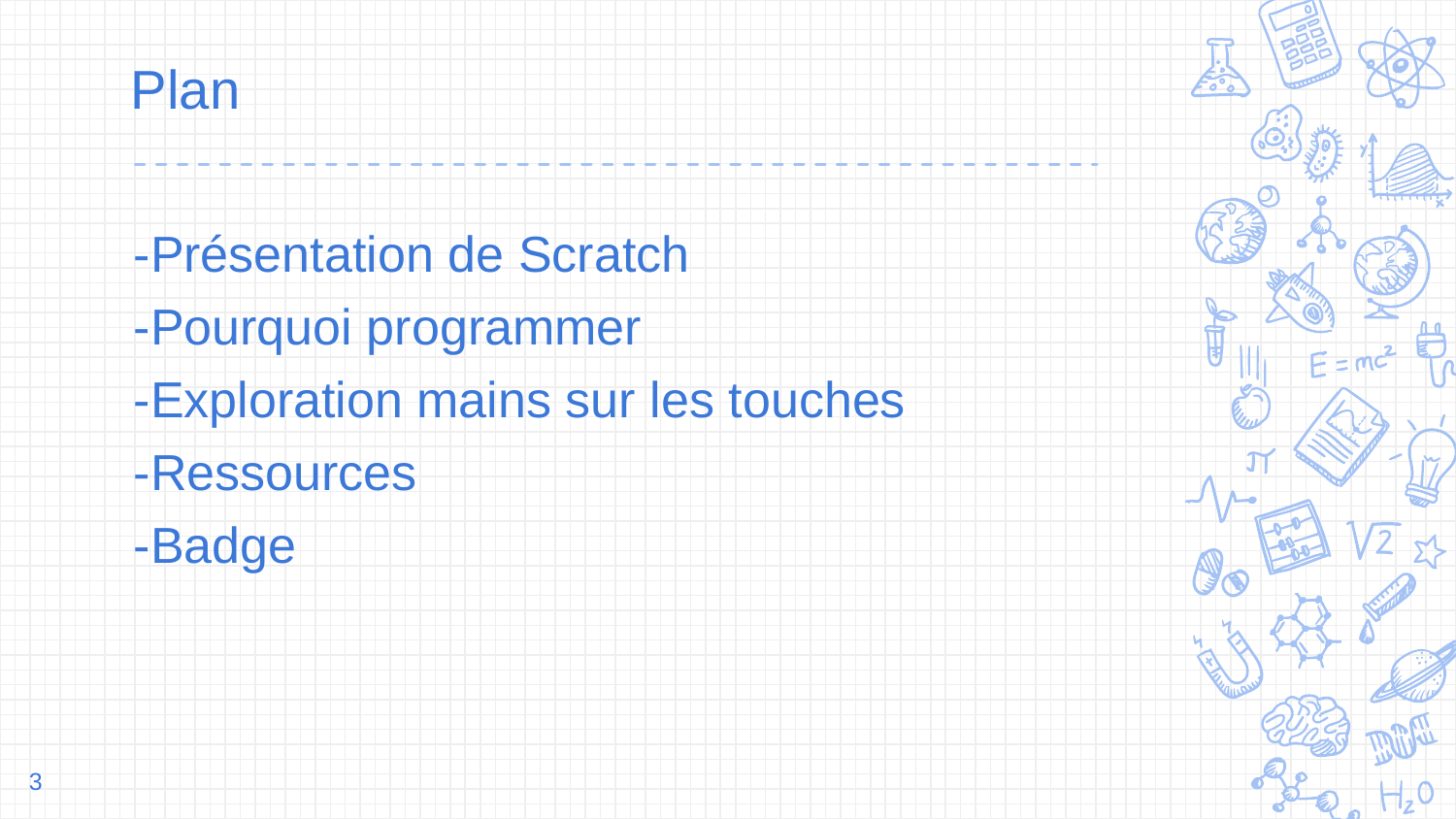

# Plan
-Présentation de Scratch
-Pourquoi programmer
-Exploration mains sur les touches
-Ressources
-Badge

3